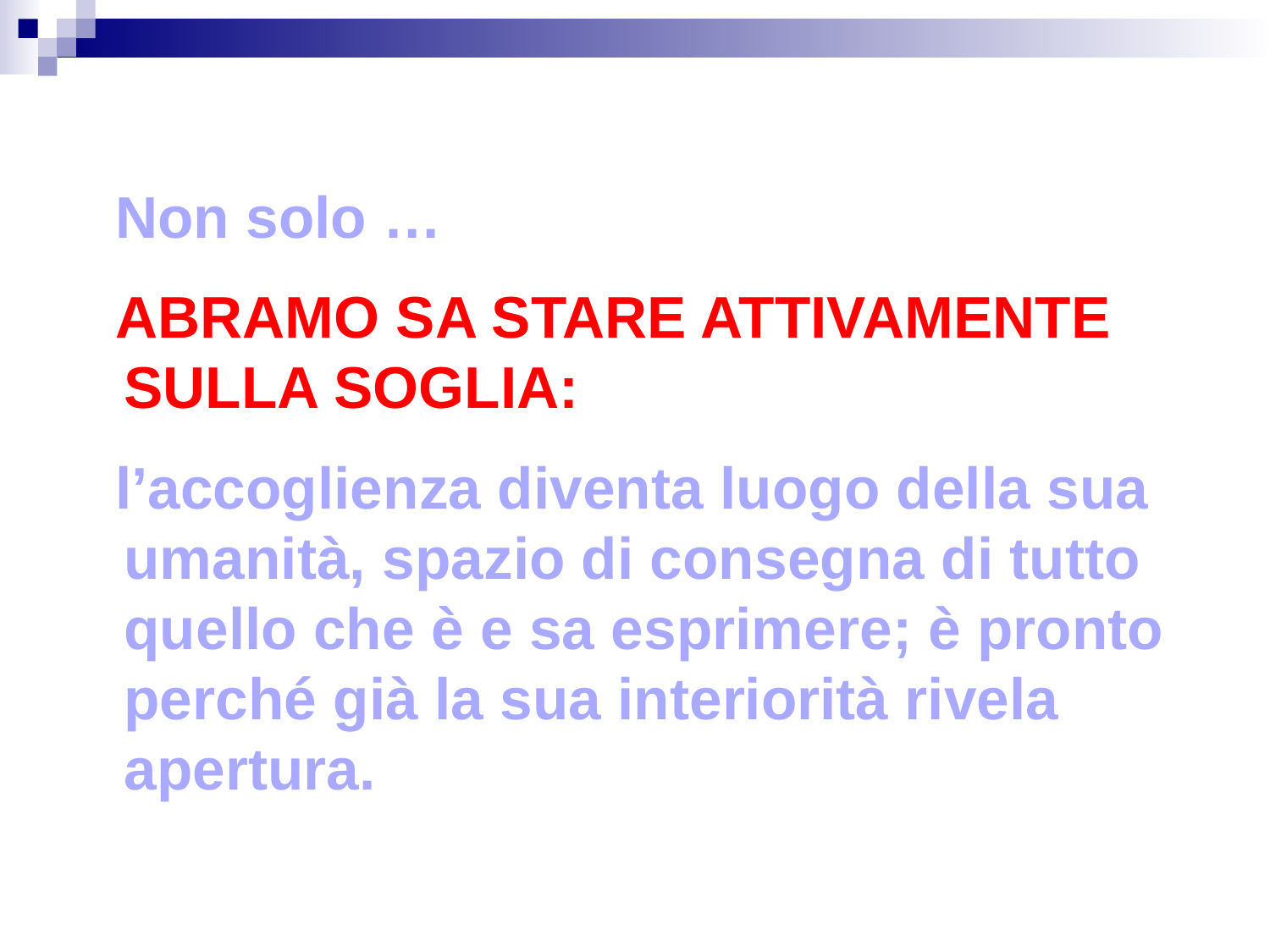

Non solo …
  ABRAMO SA STARE ATTIVAMENTE SULLA SOGLIA:
  l’accoglienza diventa luogo della sua umanità, spazio di consegna di tutto quello che è e sa esprimere; è pronto perché già la sua interiorità rivela apertura.